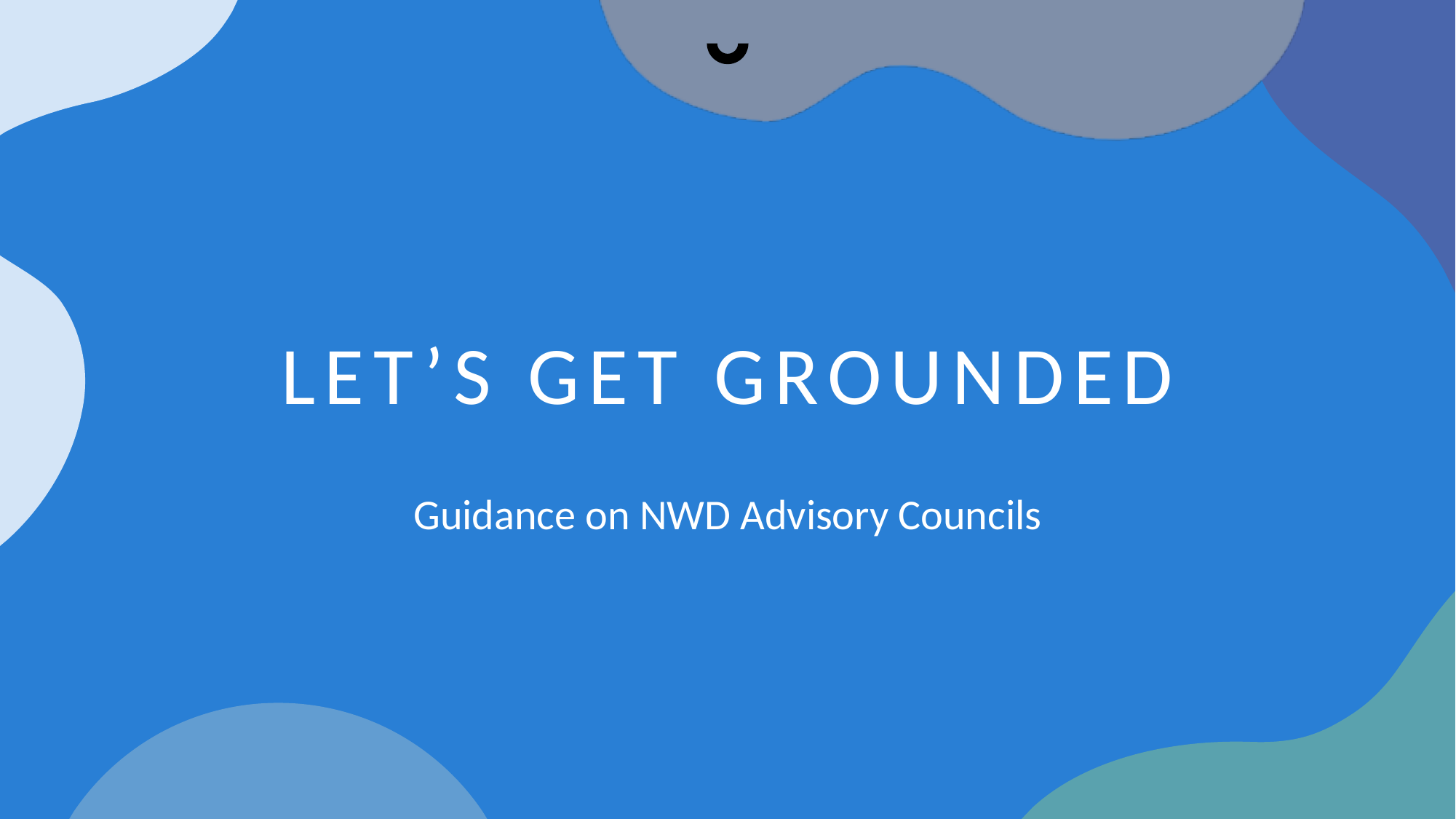

# Let’s get grounded
Guidance on NWD Advisory Councils